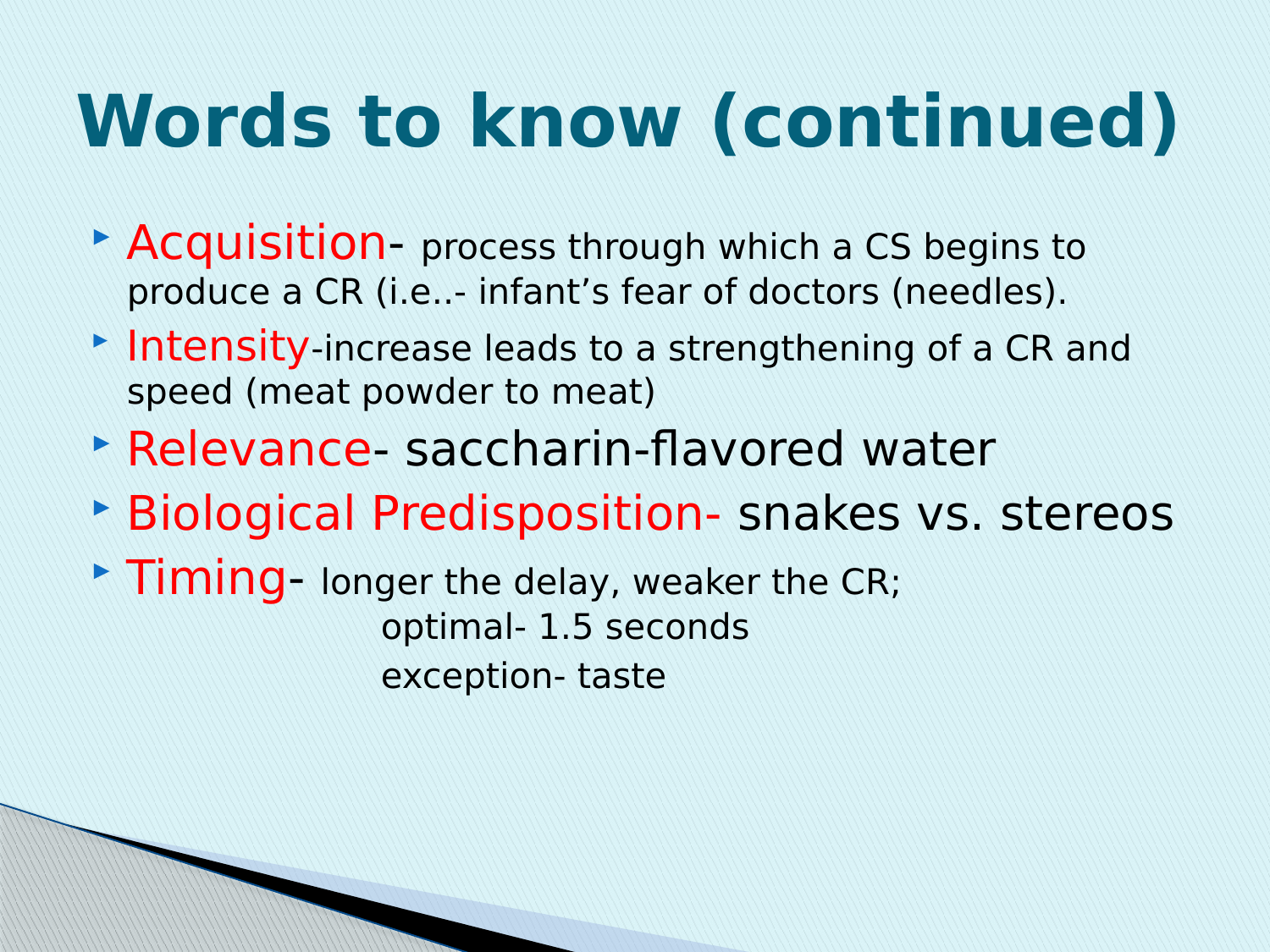

# Words to know (continued)
Acquisition- process through which a CS begins to produce a CR (i.e..- infant’s fear of doctors (needles).
Intensity-increase leads to a strengthening of a CR and speed (meat powder to meat)
Relevance- saccharin-flavored water
Biological Predisposition- snakes vs. stereos
Timing- longer the delay, weaker the CR; 				optimal- 1.5 seconds
			exception- taste